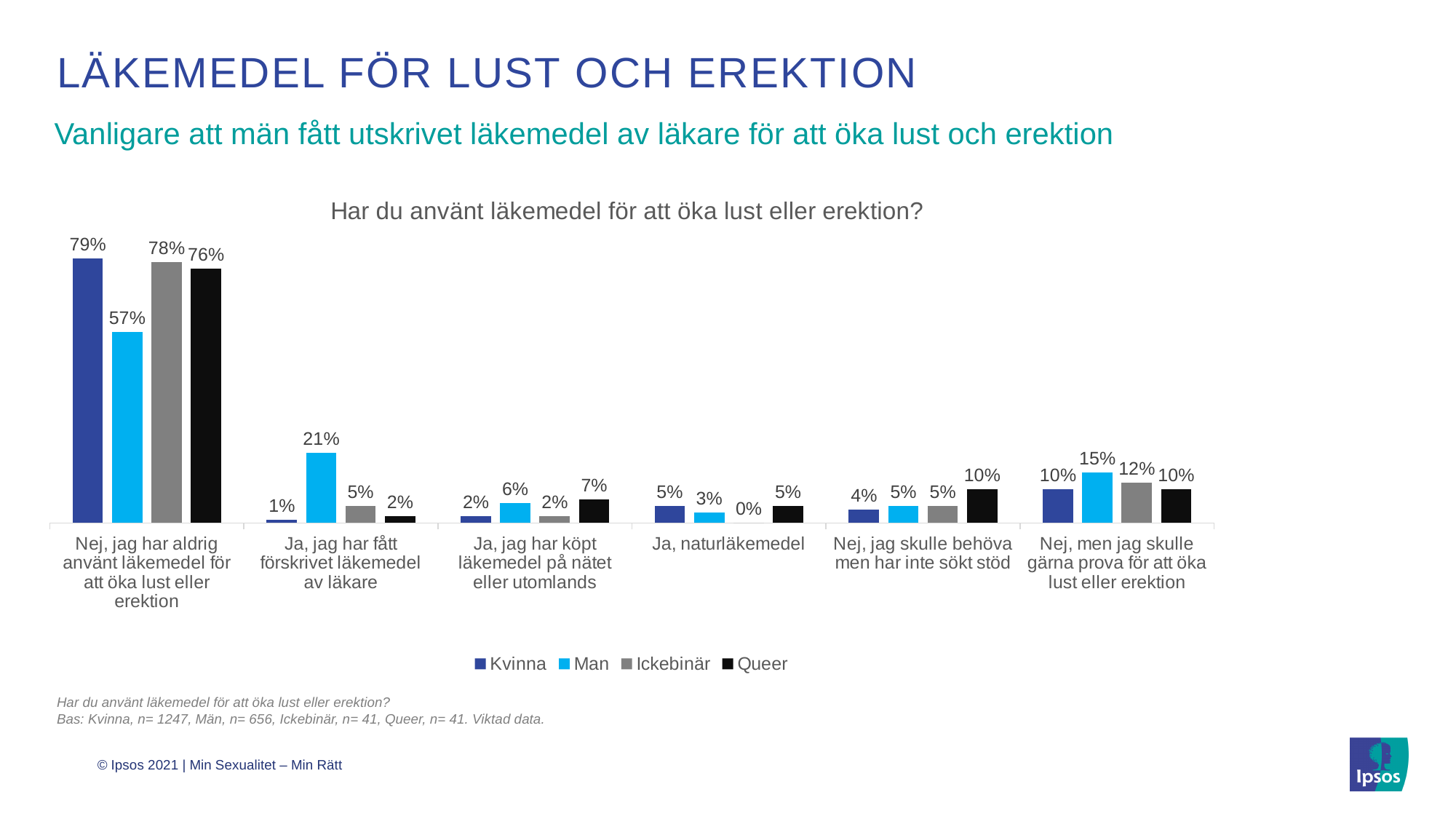

# Läkemedel för lust och erektion
Vanligare att män fått utskrivet läkemedel av läkare för att öka lust och erektion

### Chart: Har du använt läkemedel för att öka lust eller erektion?

| Category | Kvinna | Man | Ickebinär | Queer |
|---|---|---|---|---|
| Nej, jag har aldrig använt läkemedel för att öka lust eller erektion | 79.0 | 57.0 | 78.0 | 76.0 |
| Ja, jag har fått förskrivet läkemedel av läkare | 1.0 | 21.0 | 5.0 | 2.0 |
| Ja, jag har köpt läkemedel på nätet eller utomlands | 2.0 | 6.0 | 2.0 | 7.0 |
| Ja, naturläkemedel | 5.0 | 3.0 | 0.0 | 5.0 |
| Nej, jag skulle behöva men har inte sökt stöd | 4.0 | 5.0 | 5.0 | 10.0 |
| Nej, men jag skulle gärna prova för att öka lust eller erektion | 10.0 | 15.0 | 12.0 | 10.0 |
Har du använt läkemedel för att öka lust eller erektion?
Bas: Kvinna, n= 1247, Män, n= 656, Ickebinär, n= 41, Queer, n= 41. Viktad data.